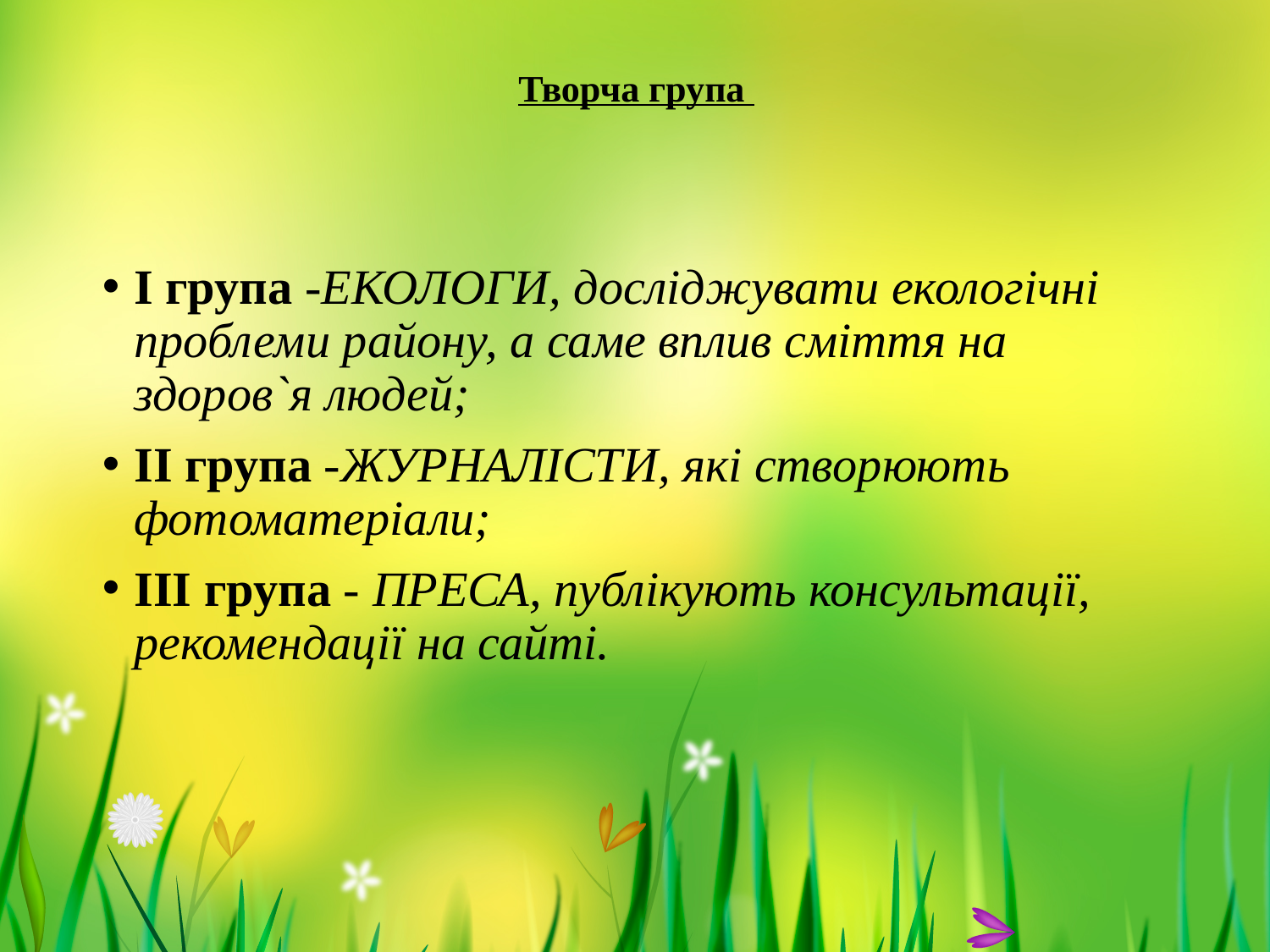

# Творча група

I група -ЕКОЛОГИ, досліджувати екологічні проблеми району, а саме вплив сміття на здоров`я людей;
II група -ЖУРНАЛІСТИ, які створюють фотоматеріали;
III група - ПРЕСА, публікують консультації, рекомендації на сайті.